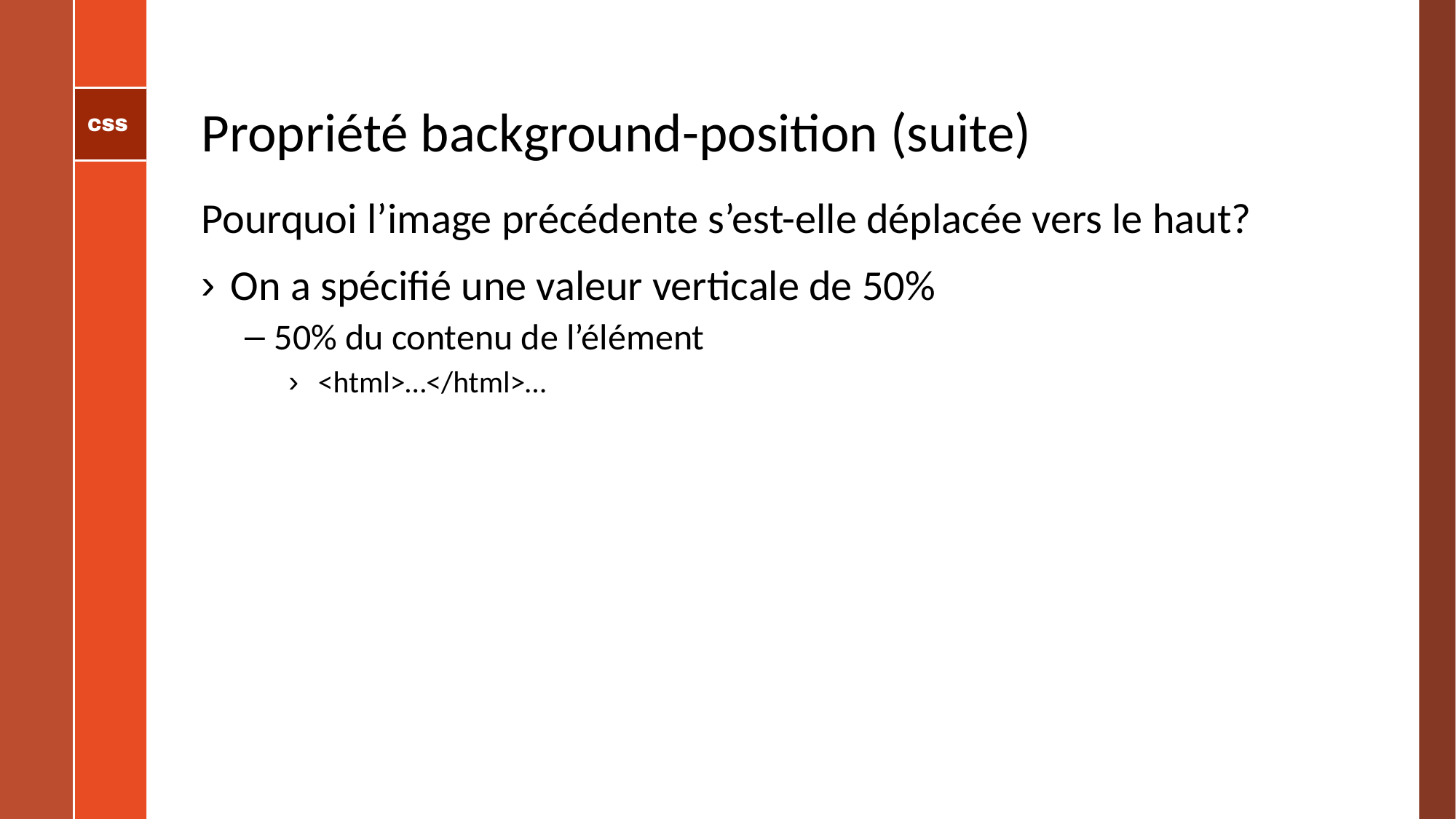

# Propriété background-position (suite)
Pourquoi l’image précédente s’est-elle déplacée vers le haut?​
On a spécifié une valeur verticale de 50%​
50% du contenu de l’élément​
<html>…</html>…